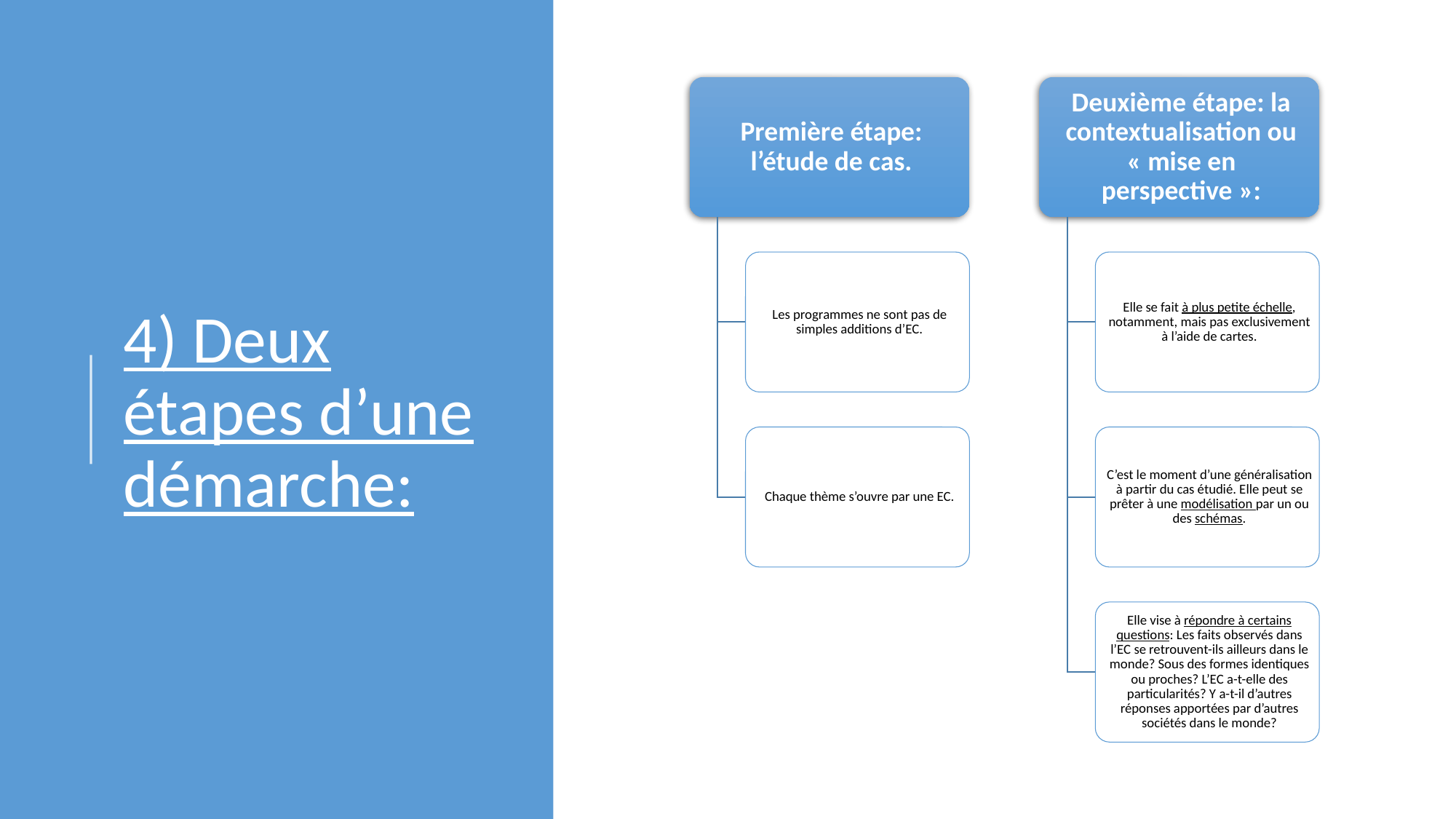

Première étape: l’étude de cas.
Les programmes ne sont pas de simples additions d’EC.
Chaque thème s’ouvre par une EC.
Deuxième étape: la contextualisation ou « mise en perspective »:
Elle se fait à plus petite échelle, notamment, mais pas exclusivement à l’aide de cartes.
C’est le moment d’une généralisation à partir du cas étudié. Elle peut se prêter à une modélisation par un ou des schémas.
Elle vise à répondre à certains questions: Les faits observés dans l’EC se retrouvent-ils ailleurs dans le monde? Sous des formes identiques ou proches? L’EC a-t-elle des particularités? Y a-t-il d’autres réponses apportées par d’autres sociétés dans le monde?
# 4) Deux étapes d’une démarche: